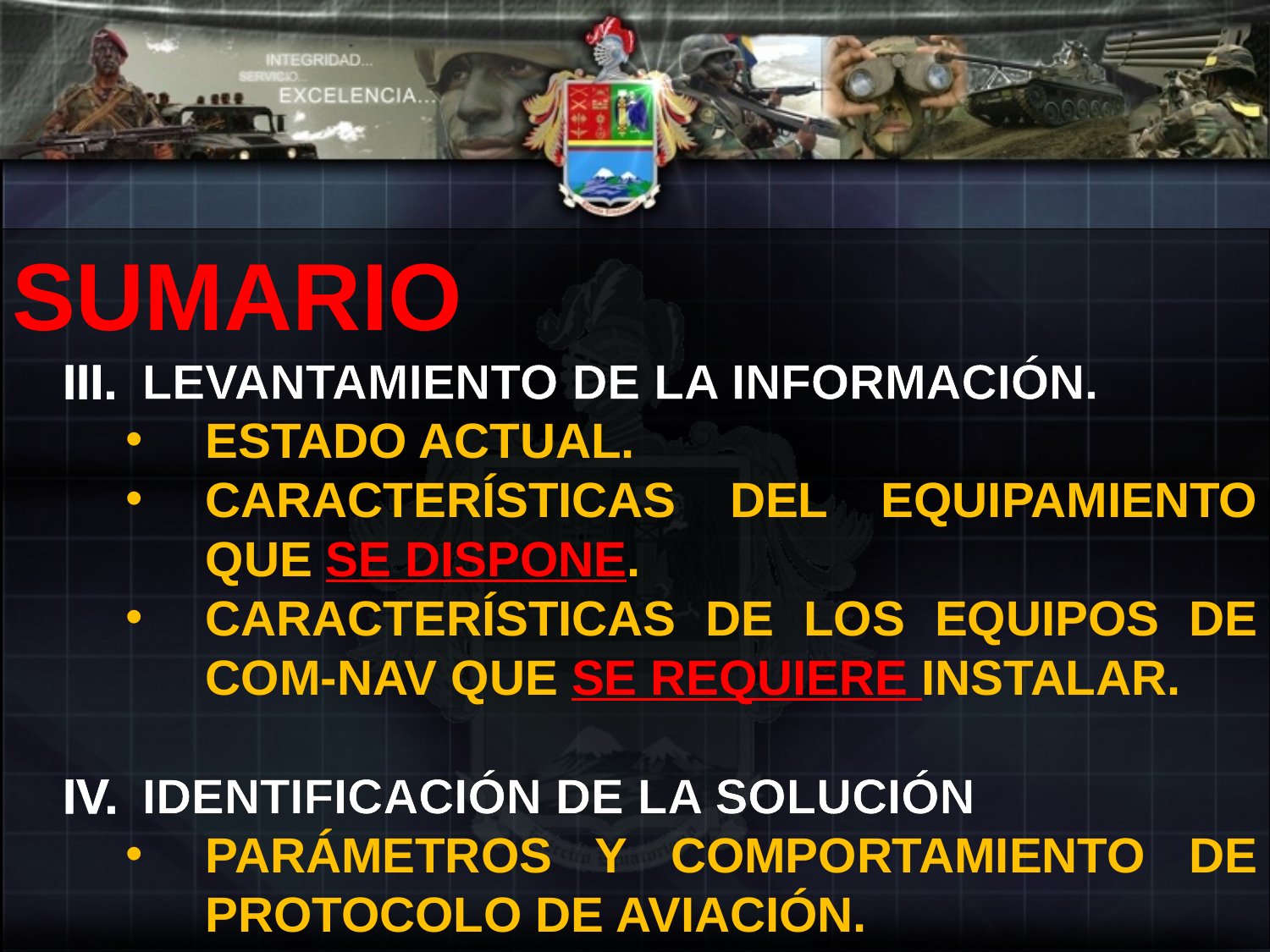

SUMARIO
LEVANTAMIENTO DE LA INFORMACIÓN.
ESTADO ACTUAL.
CARACTERÍSTICAS DEL EQUIPAMIENTO QUE SE DISPONE.
CARACTERÍSTICAS DE LOS EQUIPOS DE COM-NAV QUE SE REQUIERE INSTALAR.

IDENTIFICACIÓN DE LA SOLUCIÓN
PARÁMETROS Y COMPORTAMIENTO DE PROTOCOLO DE AVIACIÓN.